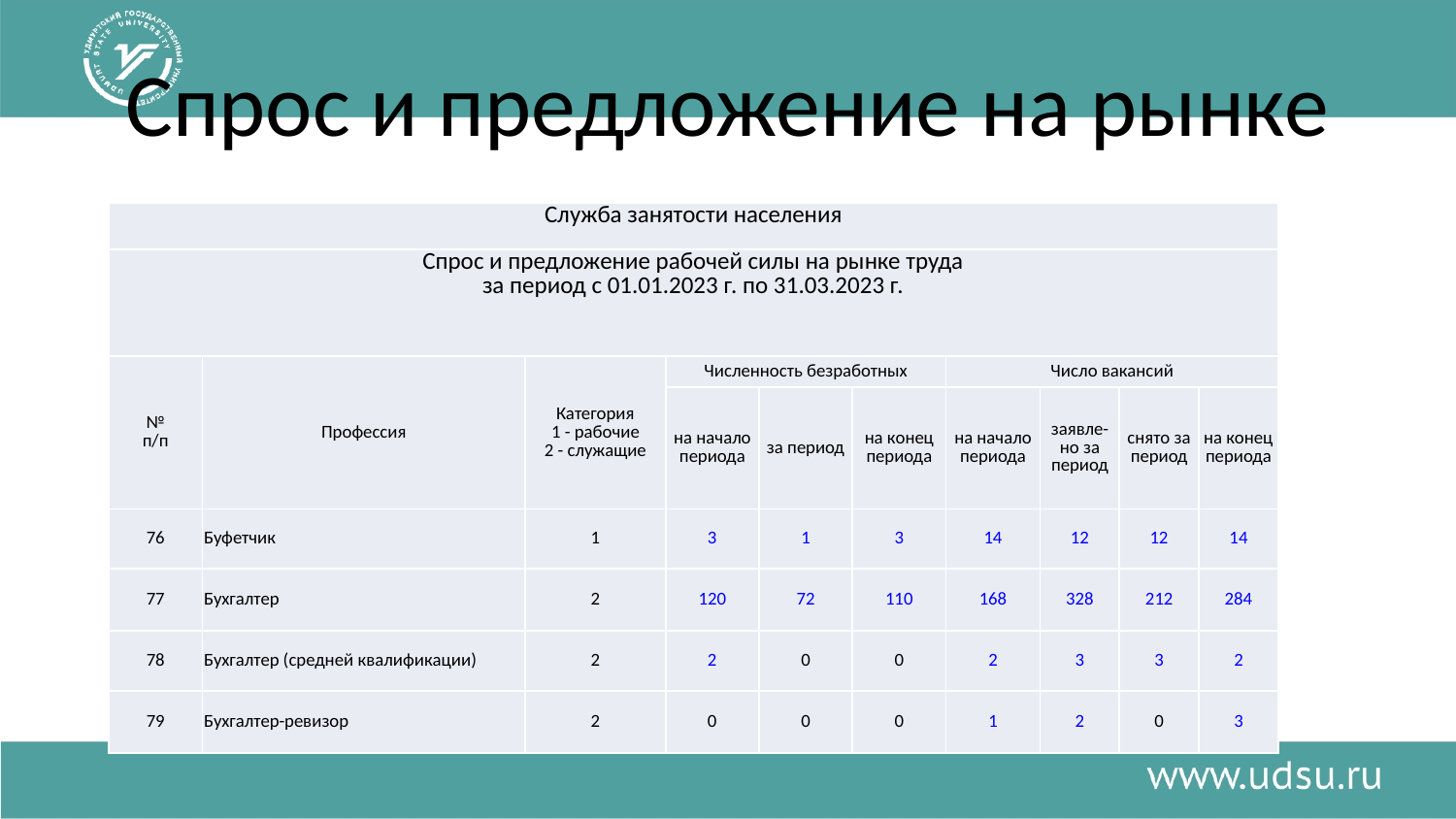

# Спрос и предложение на рынке
| Служба занятости населения |  |  |  |  |  |  |  |  |  |
| --- | --- | --- | --- | --- | --- | --- | --- | --- | --- |
| Спрос и предложение рабочей силы на рынке труда за период с 01.01.2023 г. по 31.03.2023 г. |  |  |  |  |  |  |  |  |  |
| № п/п | Профессия | Категория 1 - рабочие 2 - служащие | Численность безработных |  |  | Число вакансий |  |  |  |
|  |  |  | на начало периода | за период | на конец периода | на начало периода | заявле-но за период | снято за период | на конец периода |
| 76 | Буфетчик | 1 | 3 | 1 | 3 | 14 | 12 | 12 | 14 |
| 77 | Бухгалтер | 2 | 120 | 72 | 110 | 168 | 328 | 212 | 284 |
| 78 | Бухгалтер (средней квалификации) | 2 | 2 | 0 | 0 | 2 | 3 | 3 | 2 |
| 79 | Бухгалтер-ревизор | 2 | 0 | 0 | 0 | 1 | 2 | 0 | 3 |